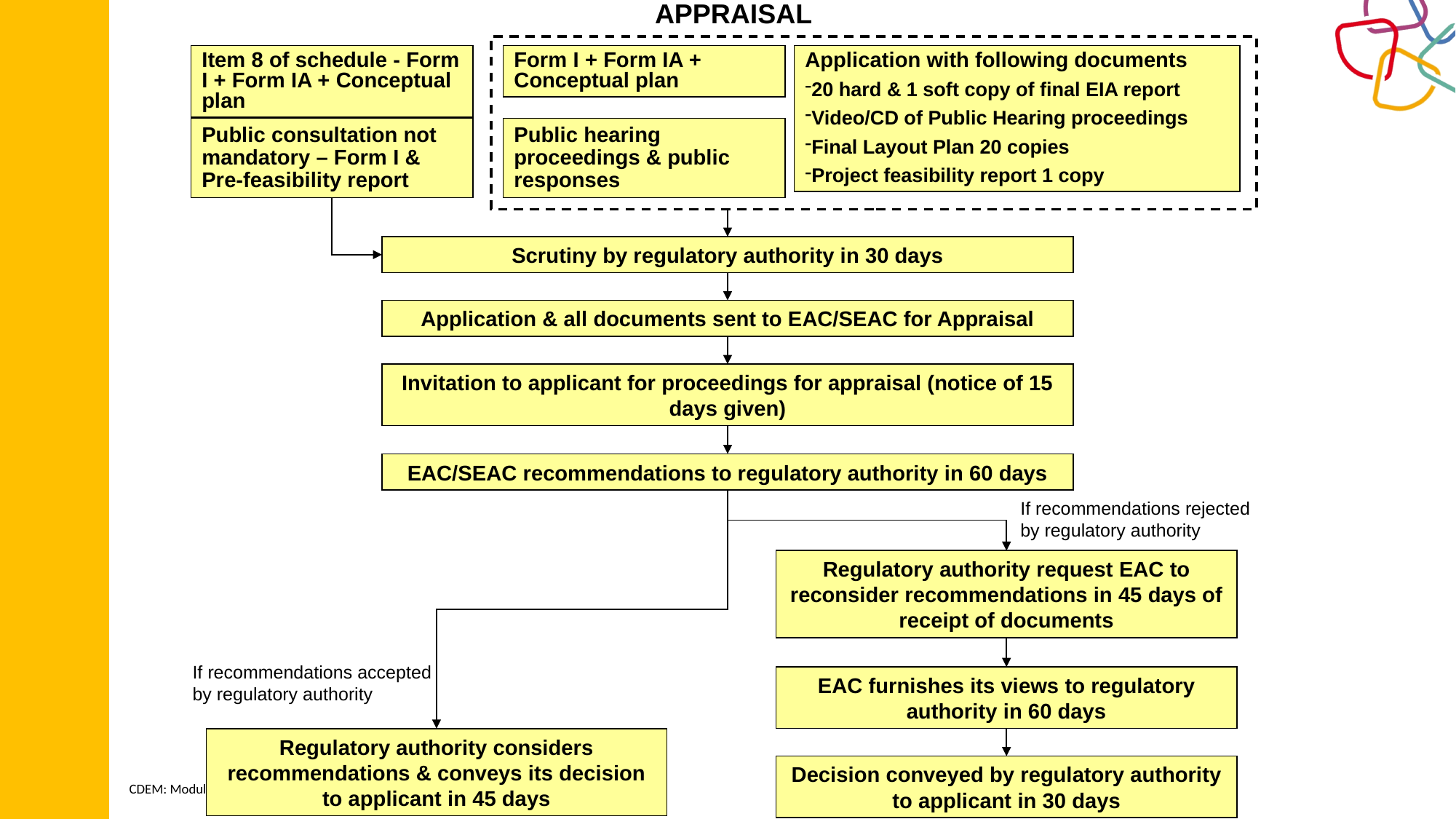

APPRAISAL

Item 8 of schedule - Form I + Form IA + Conceptual plan
Form I + Form IA + Conceptual plan
Application with following documents
20 hard & 1 soft copy of final EIA report
Video/CD of Public Hearing proceedings
Final Layout Plan 20 copies
Project feasibility report 1 copy
Public consultation not mandatory – Form I & Pre-feasibility report
Public hearing proceedings & public responses
Scrutiny by regulatory authority in 30 days
Application & all documents sent to EAC/SEAC for Appraisal
Invitation to applicant for proceedings for appraisal (notice of 15 days given)
EAC/SEAC recommendations to regulatory authority in 60 days
If recommendations rejected by regulatory authority
Regulatory authority request EAC to reconsider recommendations in 45 days of receipt of documents
If recommendations accepted by regulatory authority
EAC furnishes its views to regulatory authority in 60 days
Regulatory authority considers recommendations & conveys its decision to applicant in 45 days
Decision conveyed by regulatory authority to applicant in 30 days